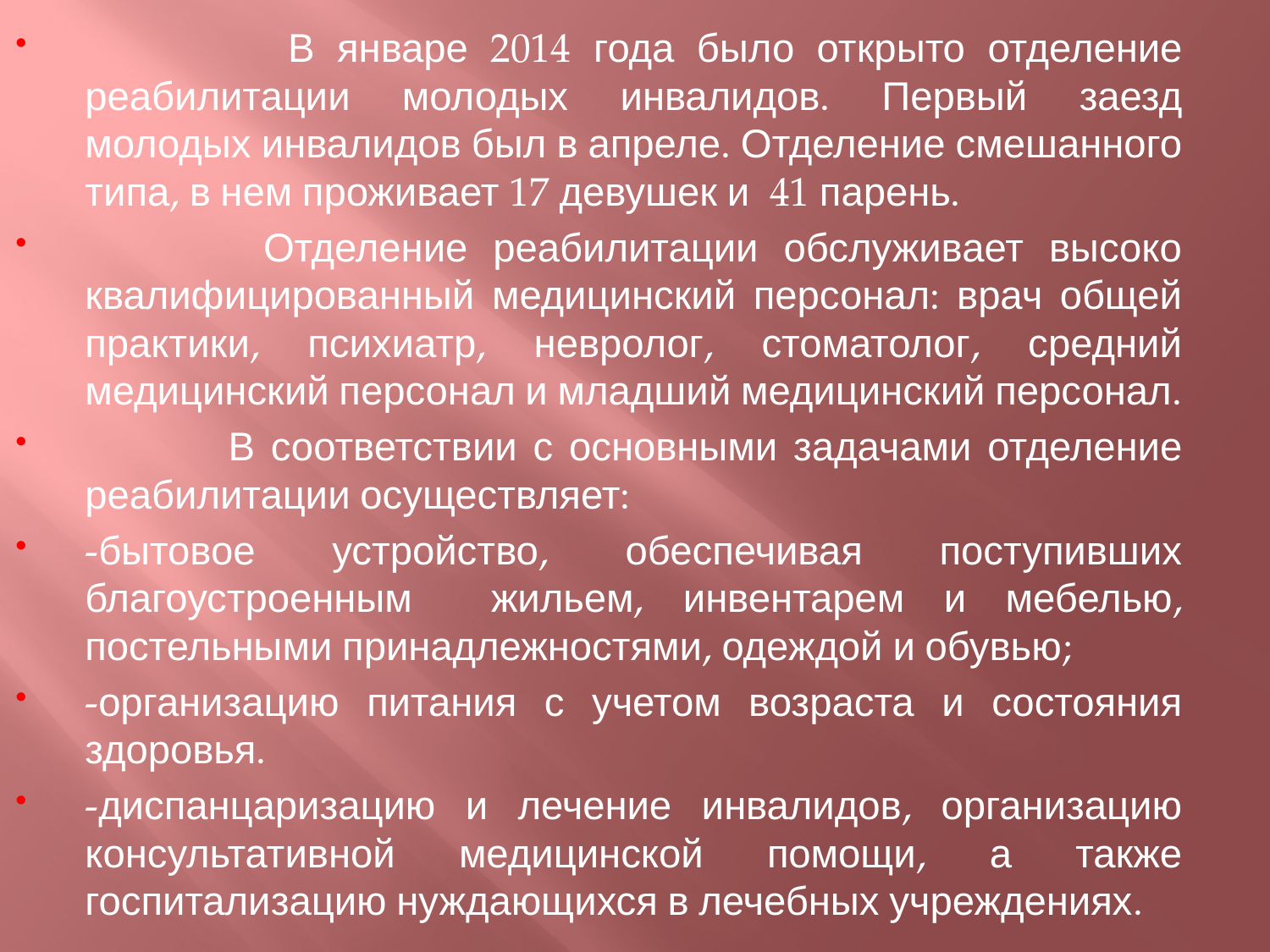

В январе 2014 года было открыто отделение реабилитации молодых инвалидов. Первый заезд молодых инвалидов был в апреле. Отделение смешанного типа, в нем проживает 17 девушек и  41 парень.
       Отделение реабилитации обслуживает высоко квалифицированный медицинский персонал: врач общей практики, психиатр, невролог, стоматолог, средний медицинский персонал и младший медицинский персонал.
         В соответствии с основными задачами отделение реабилитации осуществляет:
-бытовое устройство, обеспечивая поступивших благоустроенным  жильем, инвентарем и мебелью, постельными принадлежностями, одеждой и обувью;
-организацию питания с учетом возраста и состояния здоровья.
-диспанцаризацию и лечение инвалидов, организацию консультативной медицинской помощи, а также госпитализацию нуждающихся в лечебных учреждениях.